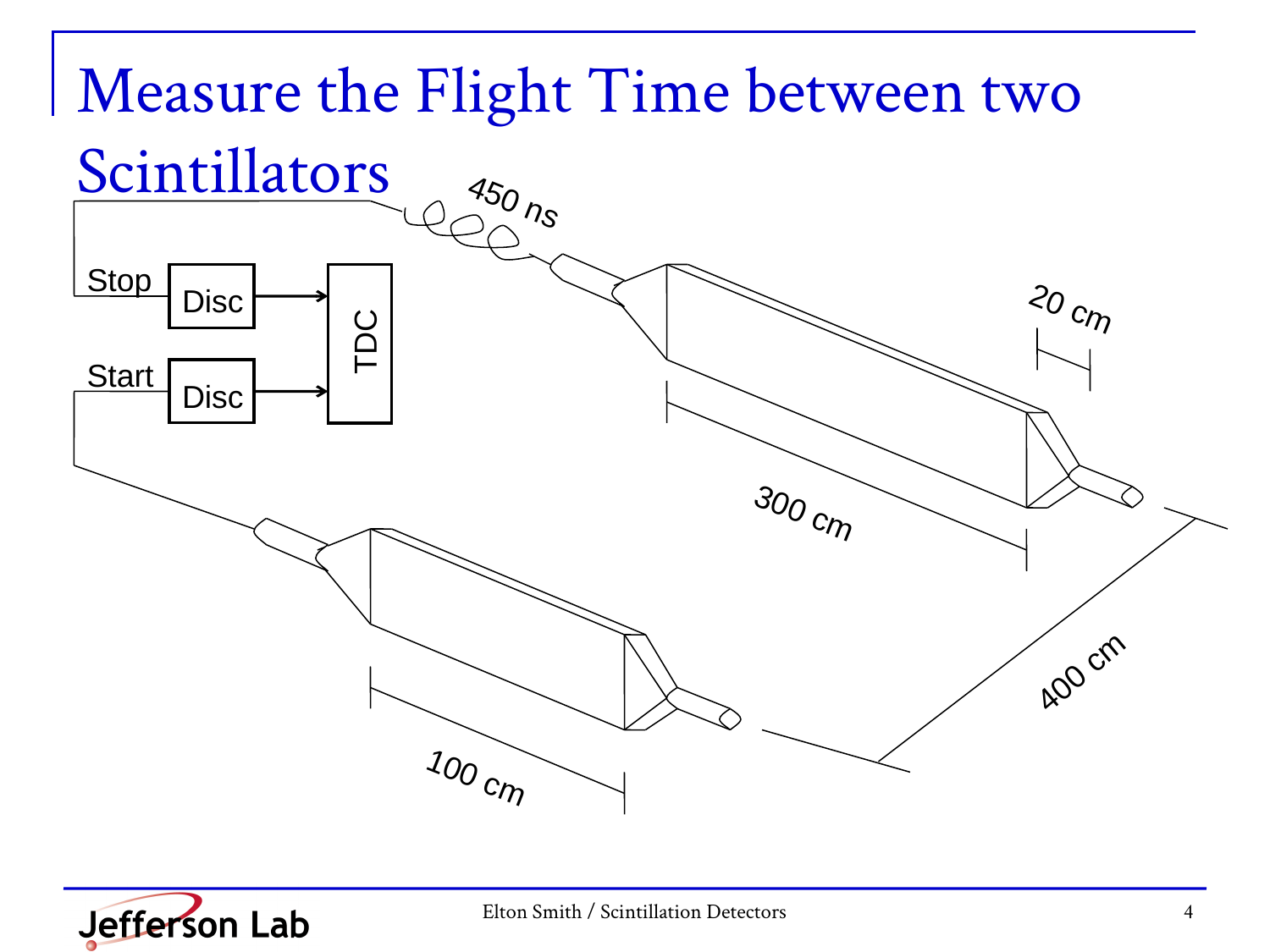

# Measure the Flight Time between two Scintillators
450 ns

Stop

Disc
20 cm

TDC

Start

Disc

300 cm

400 cm

100 cm

Elton Smith / Scintillation Detectors